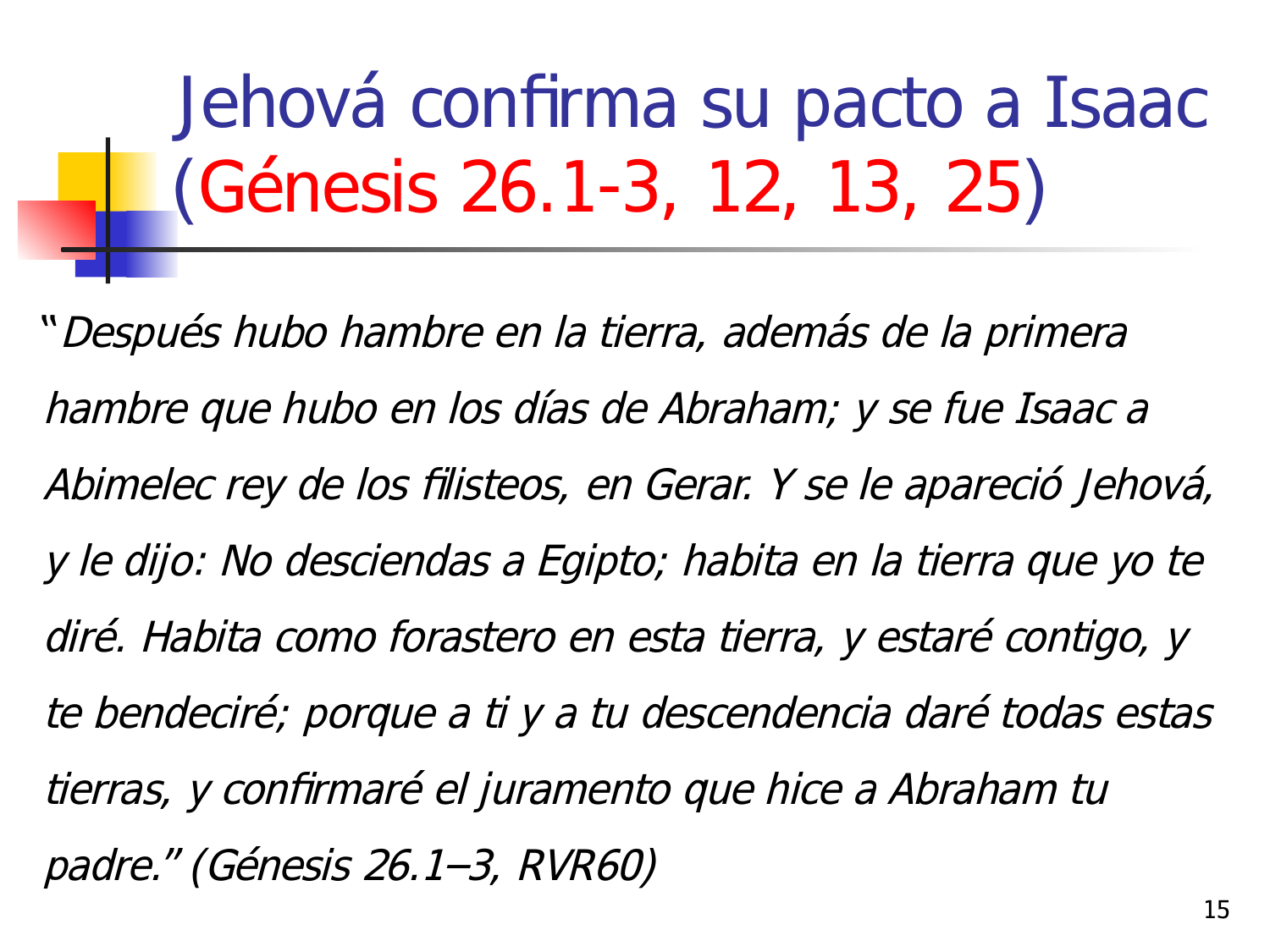

# Jehová confirma su pacto a Isaac (Génesis 26.1-3, 12, 13, 25)
“Después hubo hambre en la tierra, además de la primera hambre que hubo en los días de Abraham; y se fue Isaac a Abimelec rey de los filisteos, en Gerar. Y se le apareció Jehová, y le dijo: No desciendas a Egipto; habita en la tierra que yo te diré. Habita como forastero en esta tierra, y estaré contigo, y te bendeciré; porque a ti y a tu descendencia daré todas estas tierras, y confirmaré el juramento que hice a Abraham tu padre.” (Génesis 26.1–3, RVR60)
15